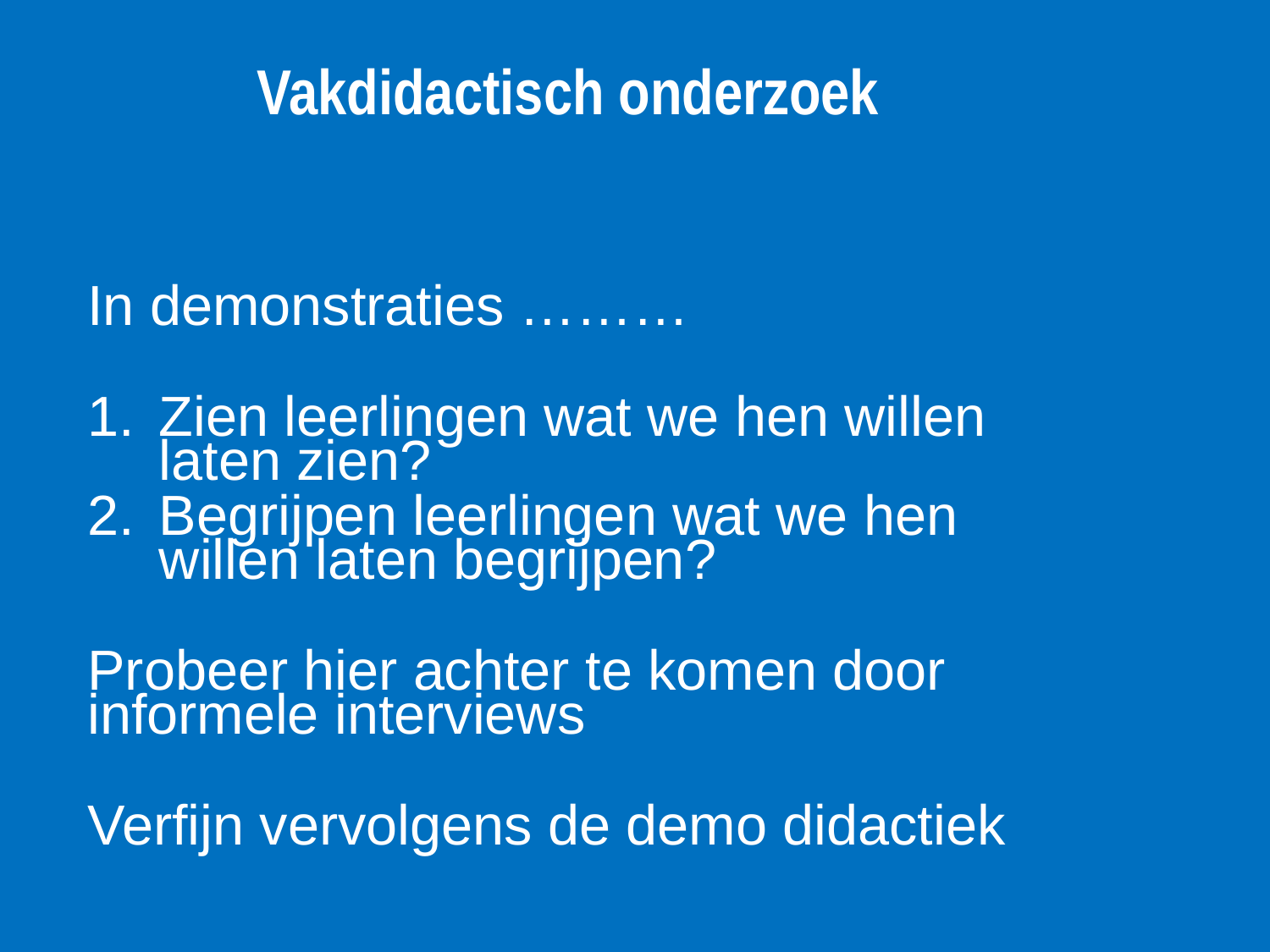

# Vakdidactisch onderzoek
In demonstraties ………

Zien leerlingen wat we hen willen laten zien?
Begrijpen leerlingen wat we hen willen laten begrijpen?

Probeer hier achter te komen door informele interviews

Verfijn vervolgens de demo didactiek